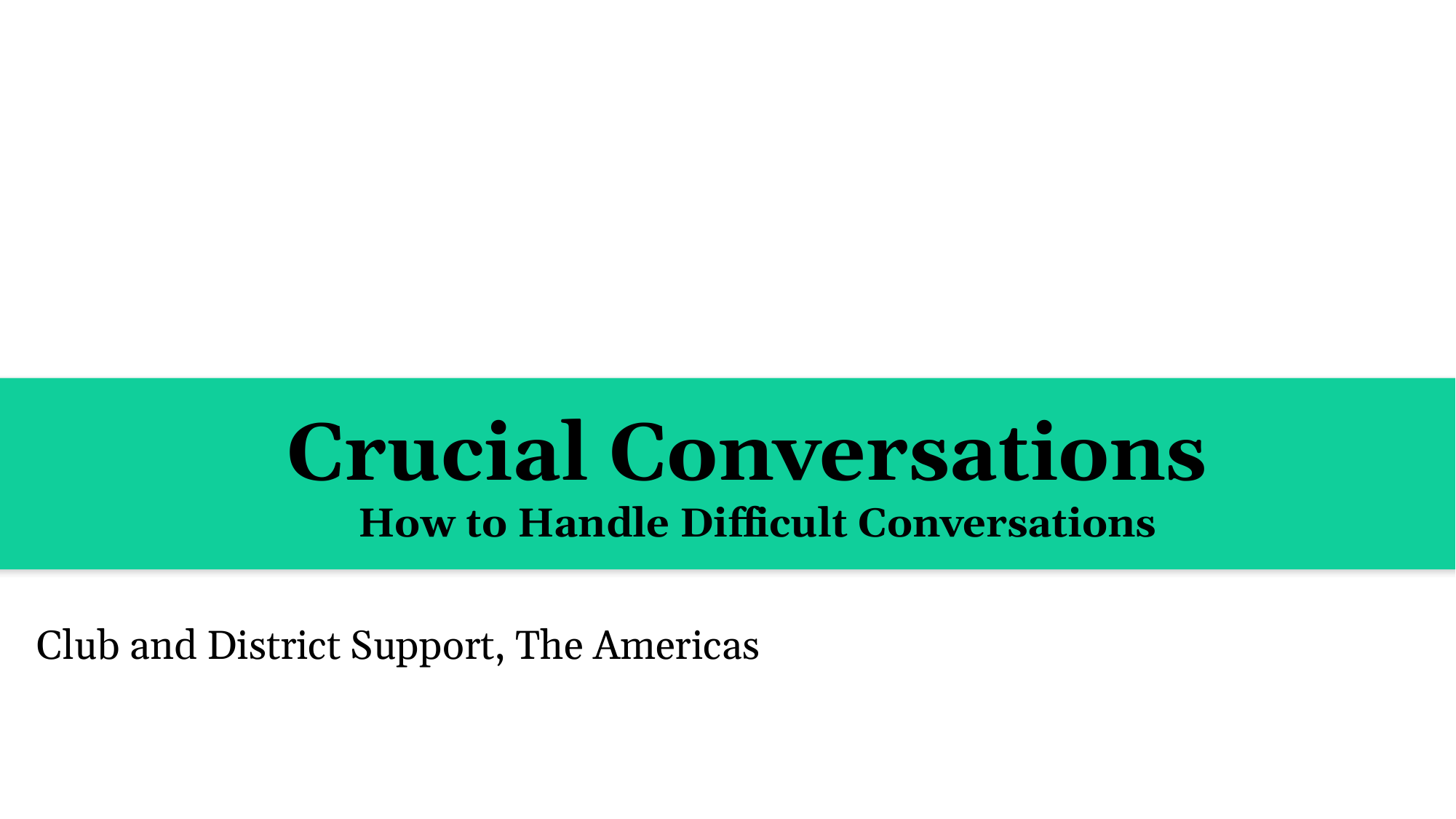

Crucial Conversations
How to Handle Difficult Conversations
Club and District Support, The Americas